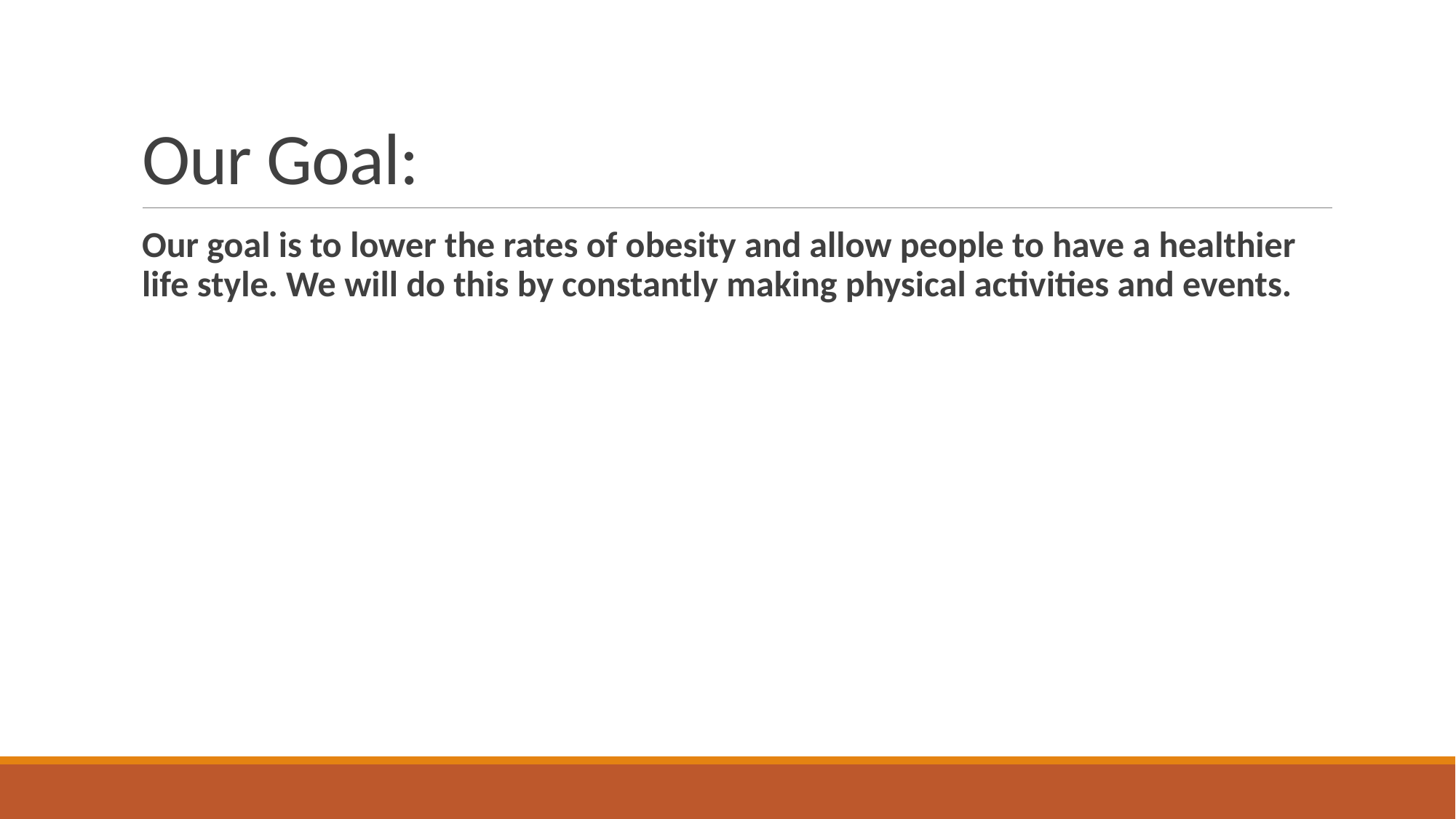

# Our Goal:
Our goal is to lower the rates of obesity and allow people to have a healthier life style. We will do this by constantly making physical activities and events.